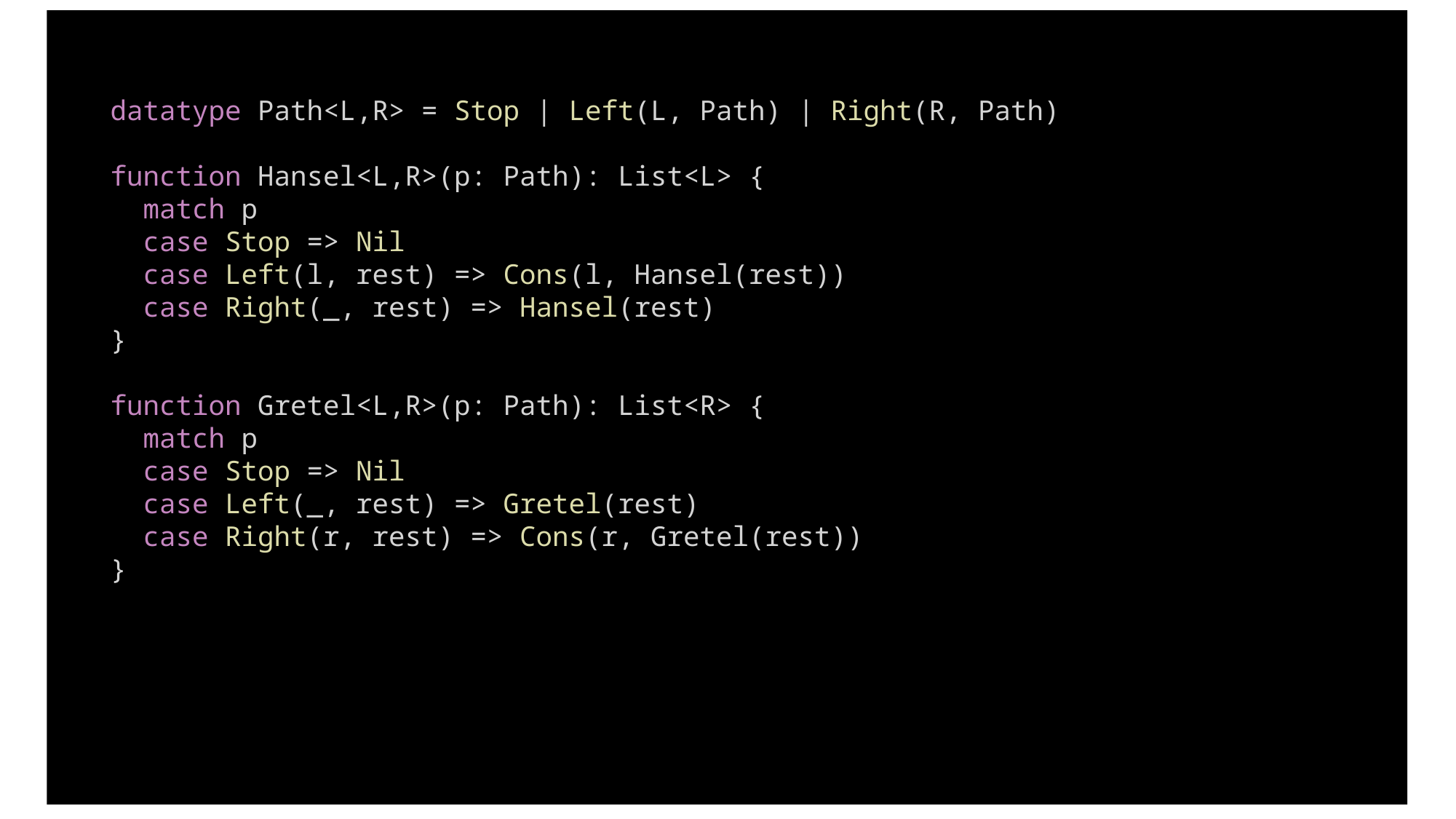

datatype Path<L,R> = Stop | Left(L, Path) | Right(R, Path)
function Hansel<L,R>(p: Path): List<L> {
  match p
  case Stop => Nil
  case Left(l, rest) => Cons(l, Hansel(rest))
  case Right(_, rest) => Hansel(rest)
}

function Gretel<L,R>(p: Path): List<R> {
  match p
  case Stop => Nil
  case Left(_, rest) => Gretel(rest)
  case Right(r, rest) => Cons(r, Gretel(rest))
}